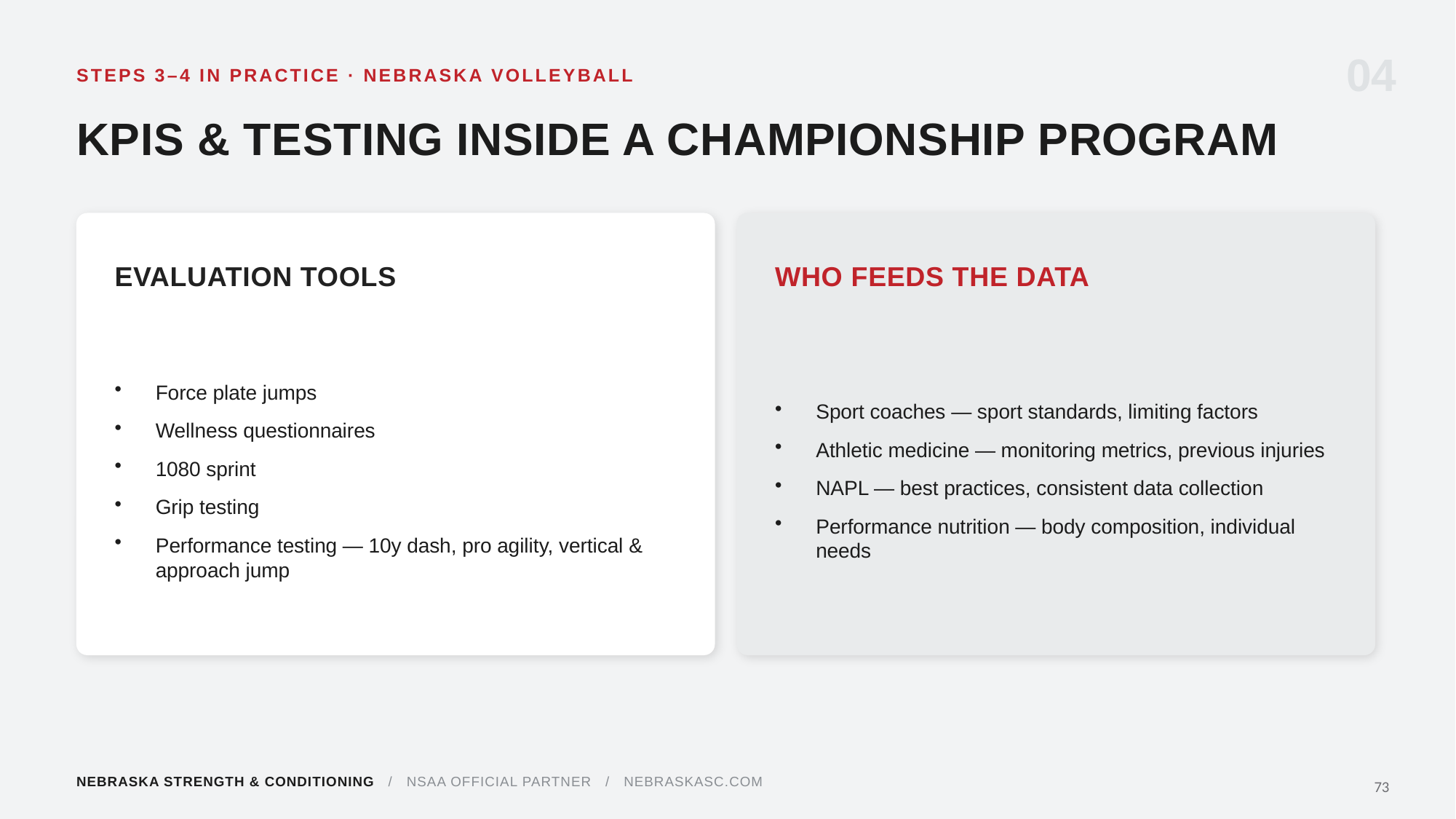

04
STEPS 3–4 IN PRACTICE · NEBRASKA VOLLEYBALL
KPIS & TESTING INSIDE A CHAMPIONSHIP PROGRAM

EVALUATION TOOLS
WHO FEEDS THE DATA
Force plate jumps
Wellness questionnaires
1080 sprint
Grip testing
Performance testing — 10y dash, pro agility, vertical & approach jump
Sport coaches — sport standards, limiting factors
Athletic medicine — monitoring metrics, previous injuries
NAPL — best practices, consistent data collection
Performance nutrition — body composition, individual needs
NEBRASKA STRENGTH & CONDITIONING   /   NSAA OFFICIAL PARTNER   /   NEBRASKASC.COM
73